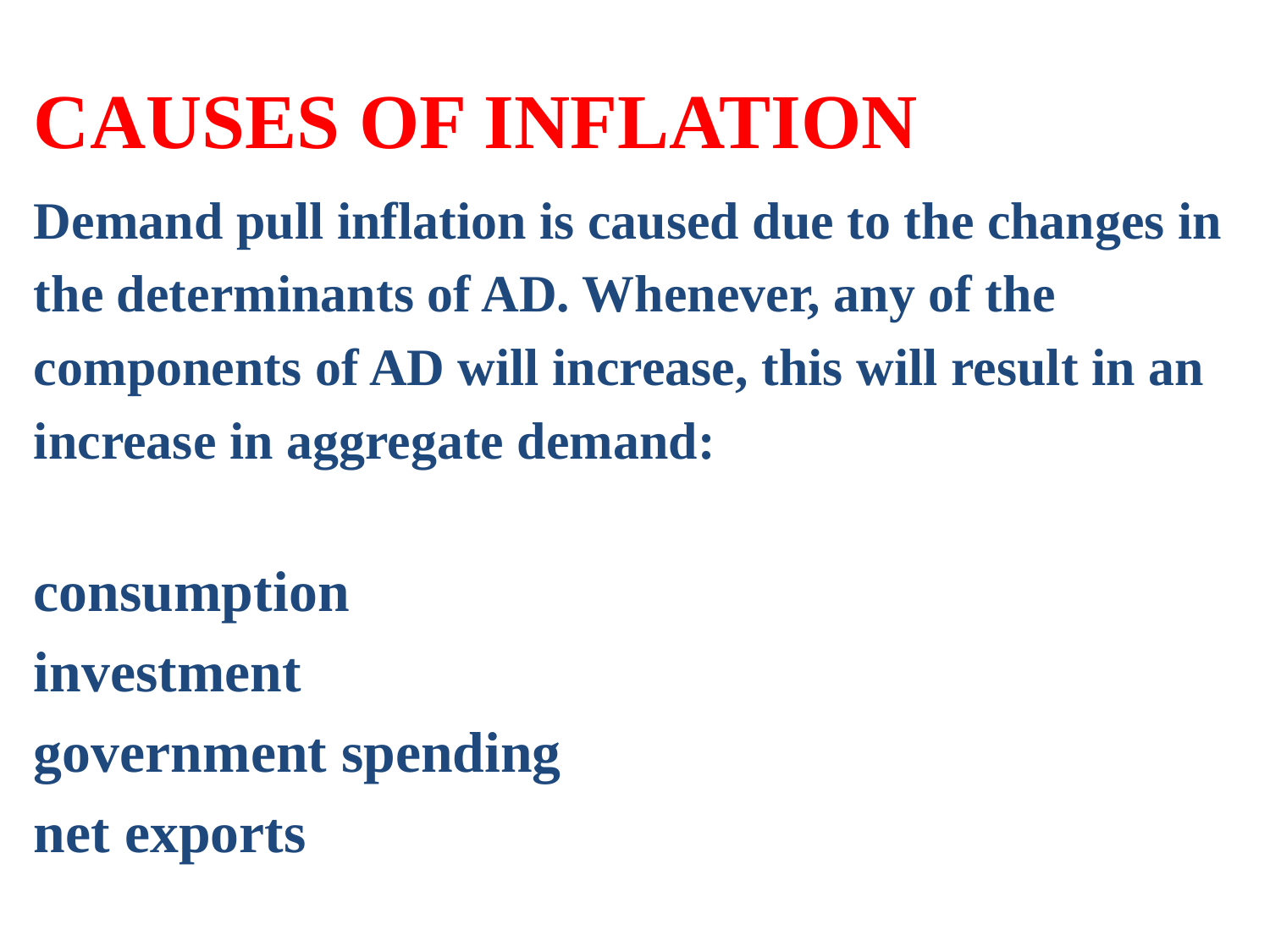

# CAUSES OF INFLATION
Demand pull inflation is caused due to the changes in
the determinants of AD. Whenever, any of the
components of AD will increase, this will result in an
increase in aggregate demand:

consumption
investment
government spending
net exports